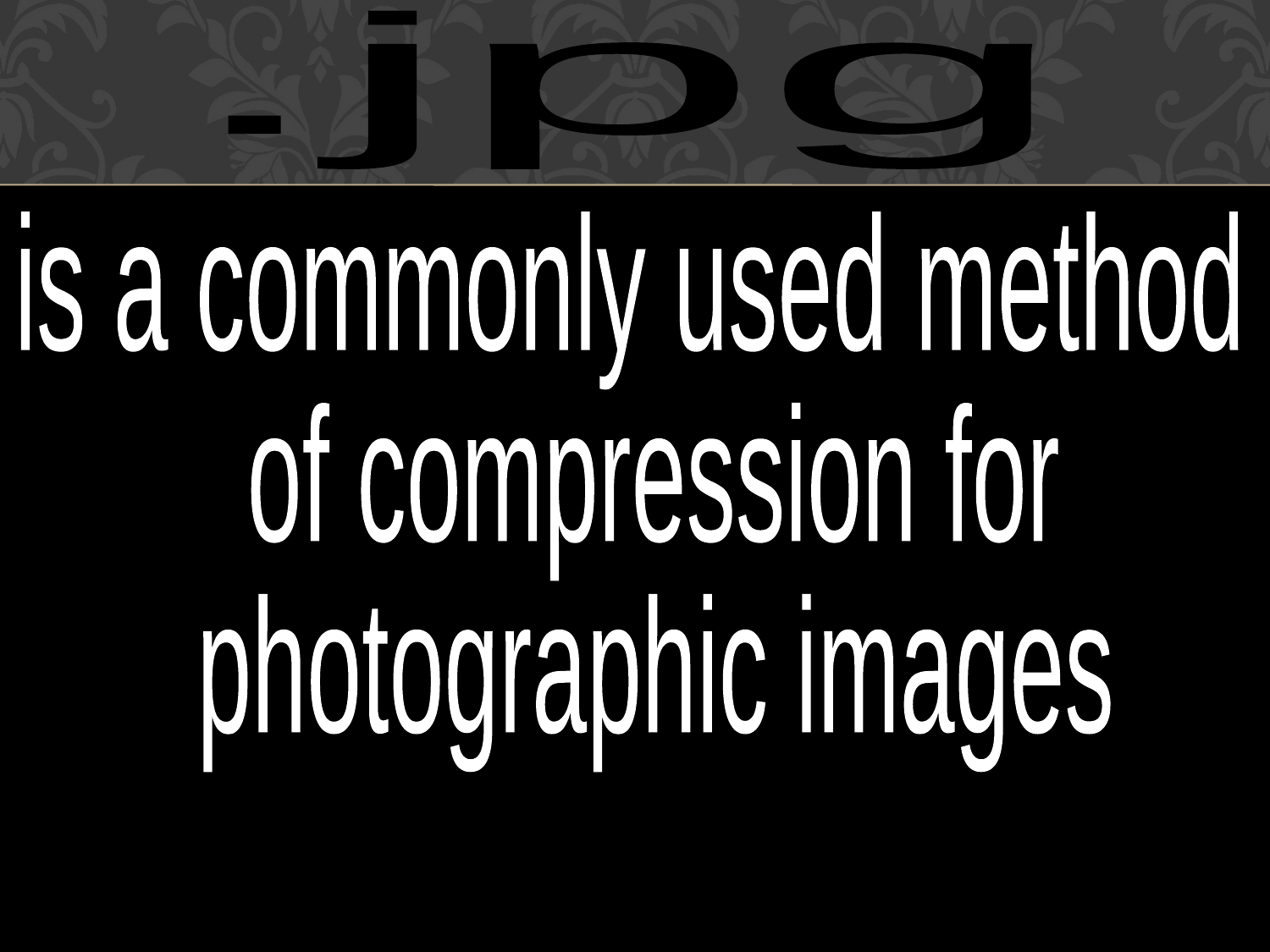

.jpg
is a commonly used method
 of compression for
 photographic images

16 million colors!